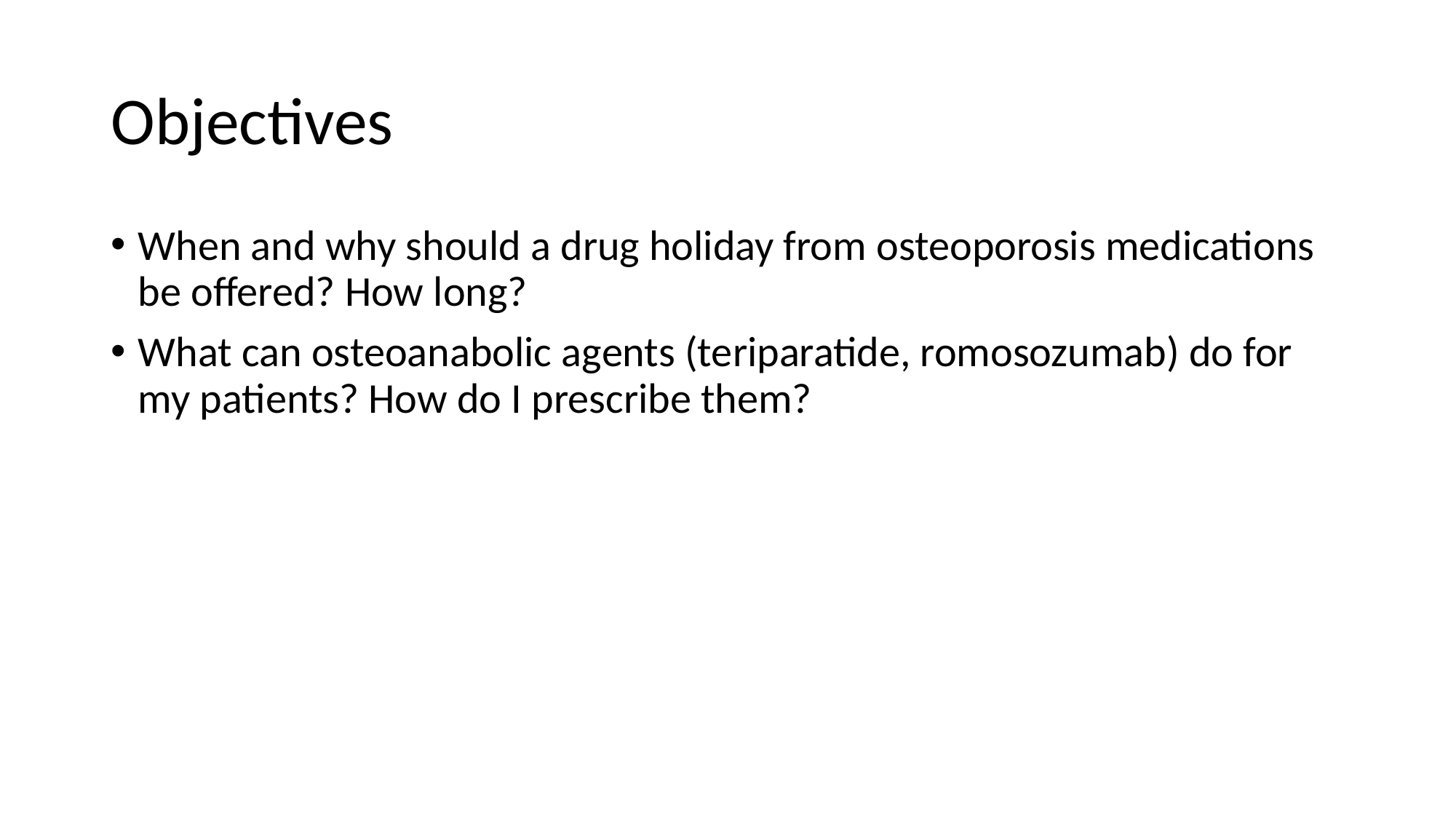

# Objectives
When and why should a drug holiday from osteoporosis medications be offered? How long?
What can osteoanabolic agents (teriparatide, romosozumab) do for my patients? How do I prescribe them?